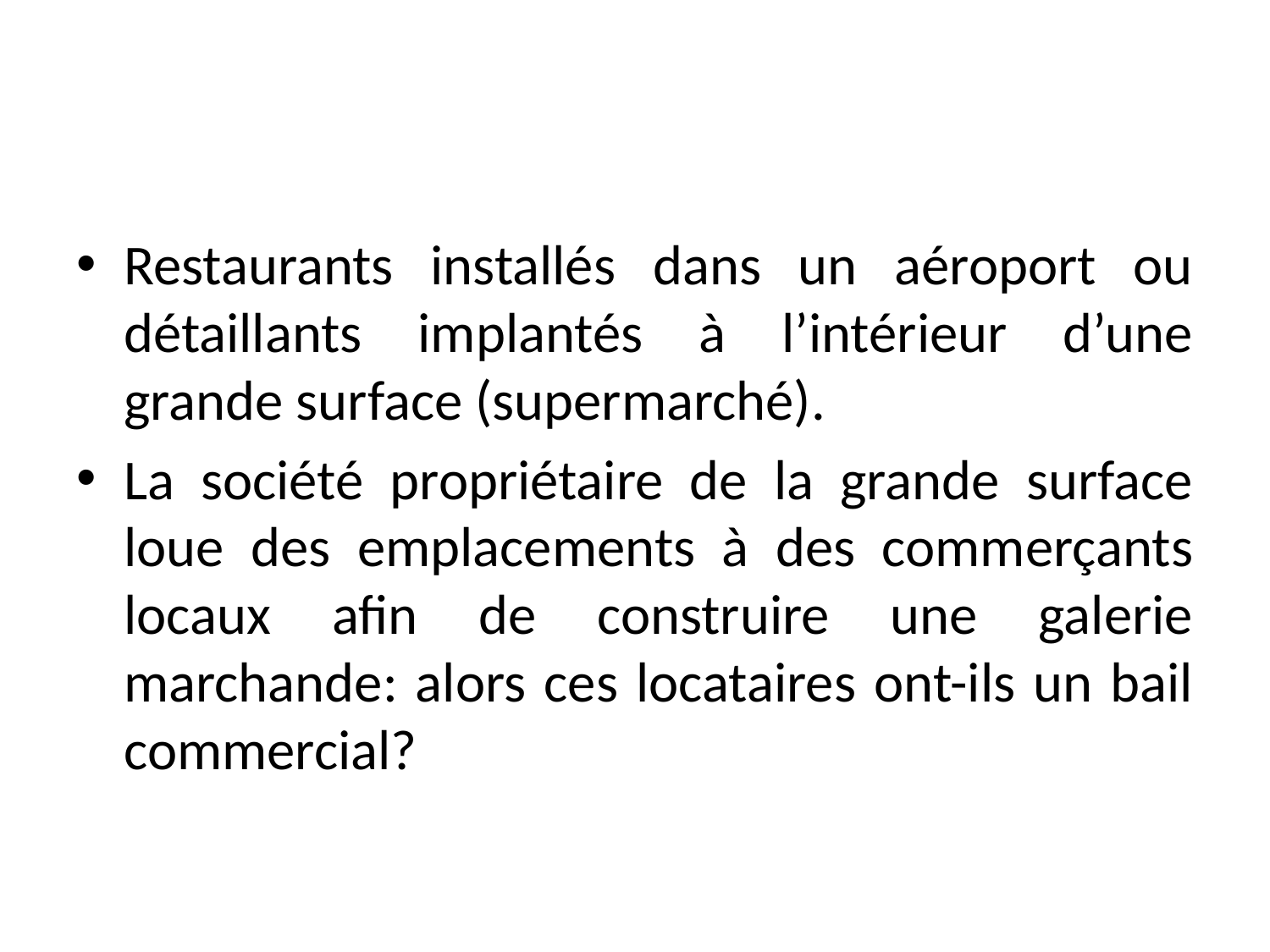

#
Restaurants installés dans un aéroport ou détaillants implantés à l’intérieur d’une grande surface (supermarché).
La société propriétaire de la grande surface loue des emplacements à des commerçants locaux afin de construire une galerie marchande: alors ces locataires ont-ils un bail commercial?